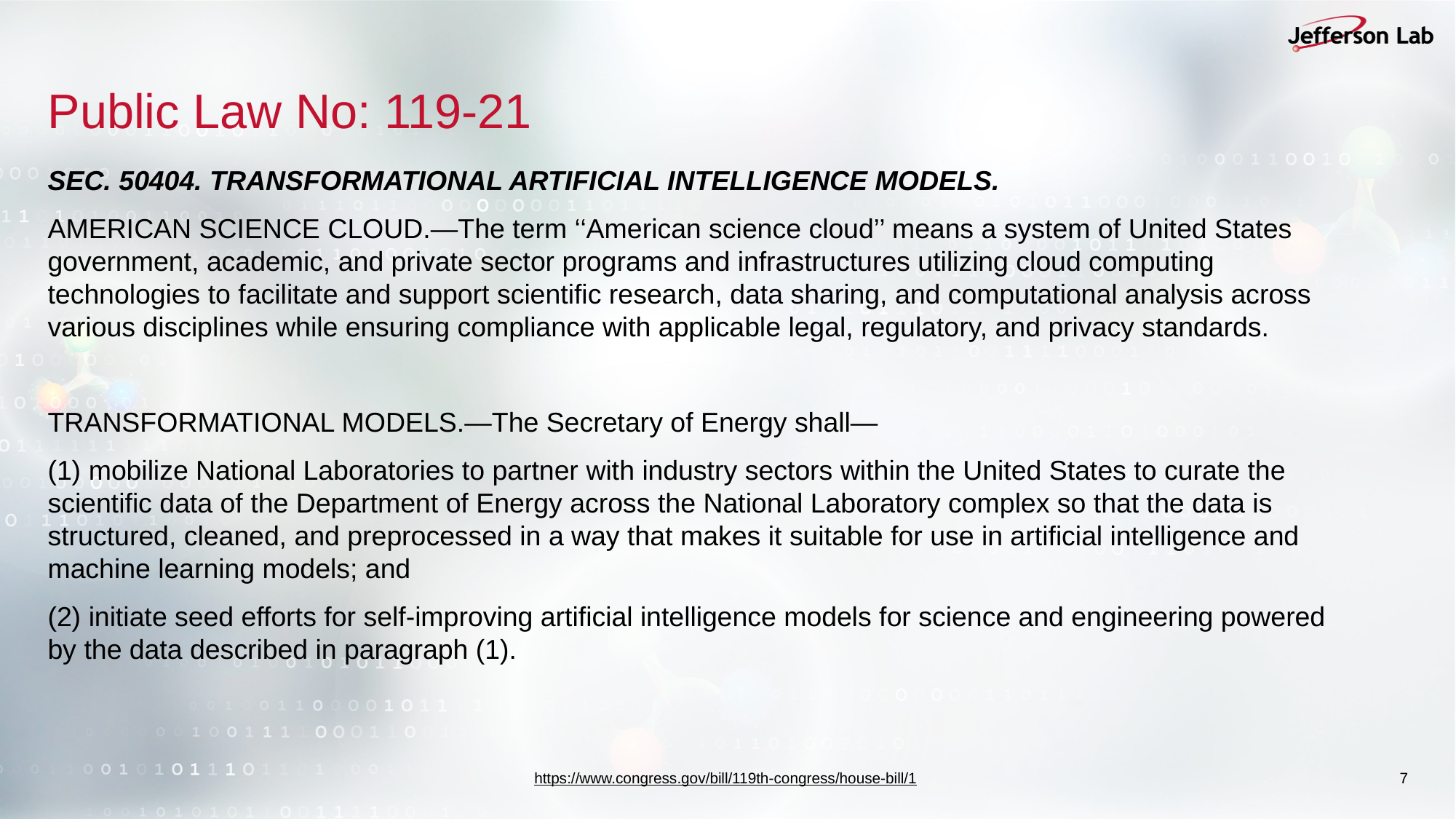

# Public Law No: 119-21
SEC. 50404. TRANSFORMATIONAL ARTIFICIAL INTELLIGENCE MODELS.
AMERICAN SCIENCE CLOUD.—The term ‘‘American science cloud’’ means a system of United States government, academic, and private sector programs and infrastructures utilizing cloud computing technologies to facilitate and support scientific research, data sharing, and computational analysis across various disciplines while ensuring compliance with applicable legal, regulatory, and privacy standards.

TRANSFORMATIONAL MODELS.—The Secretary of Energy shall—
(1) mobilize National Laboratories to partner with industry sectors within the United States to curate the scientific data of the Department of Energy across the National Laboratory complex so that the data is structured, cleaned, and preprocessed in a way that makes it suitable for use in artificial intelligence and machine learning models; and
(2) initiate seed efforts for self-improving artificial intelligence models for science and engineering powered by the data described in paragraph (1).
https://www.congress.gov/bill/119th-congress/house-bill/1
7